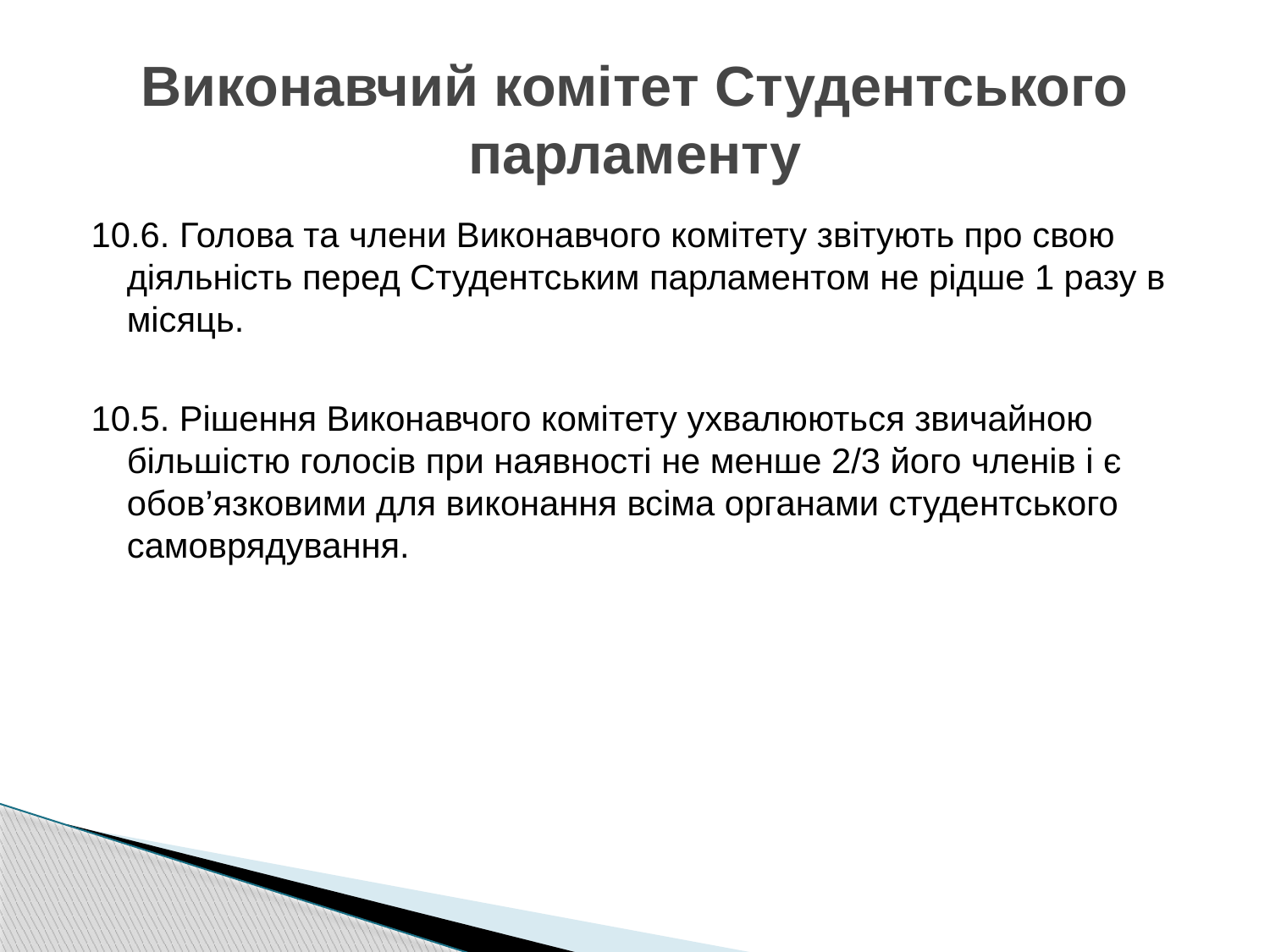

# Виконавчий комітет Студентського парламенту
10.6. Голова та члени Виконавчого комітету звітують про свою діяльність перед Студентським парламентом не рідше 1 разу в місяць.

10.5. Рішення Виконавчого комітету ухвалюються звичайною більшістю голосів при наявності не менше 2/3 його членів і є обов’язковими для виконання всіма органами студентського самоврядування.